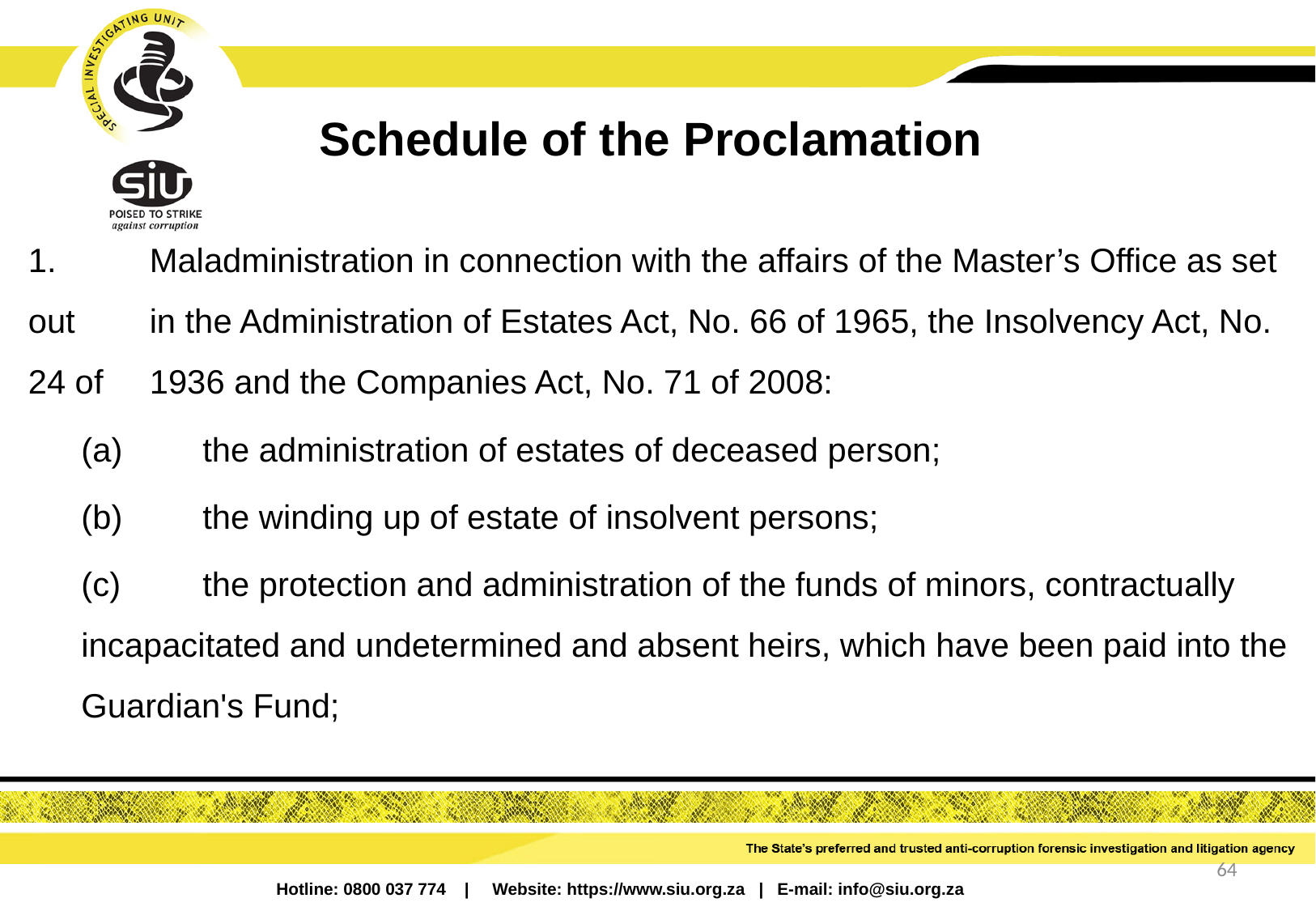

# Schedule of the Proclamation
1.	Maladministration in connection with the affairs of the Master’s Office as set out 	in the Administration of Estates Act, No. 66 of 1965, the Insolvency Act, No. 24 of 	1936 and the Companies Act, No. 71 of 2008:
(a)	the administration of estates of deceased person;
(b)	the winding up of estate of insolvent persons;
(c)	the protection and administration of the funds of minors, contractually incapacitated and undetermined and absent heirs, which have been paid into the Guardian's Fund;

64
Hotline: 0800 037 774    |     Website: https://www.siu.org.za   |   E-mail: info@siu.org.za